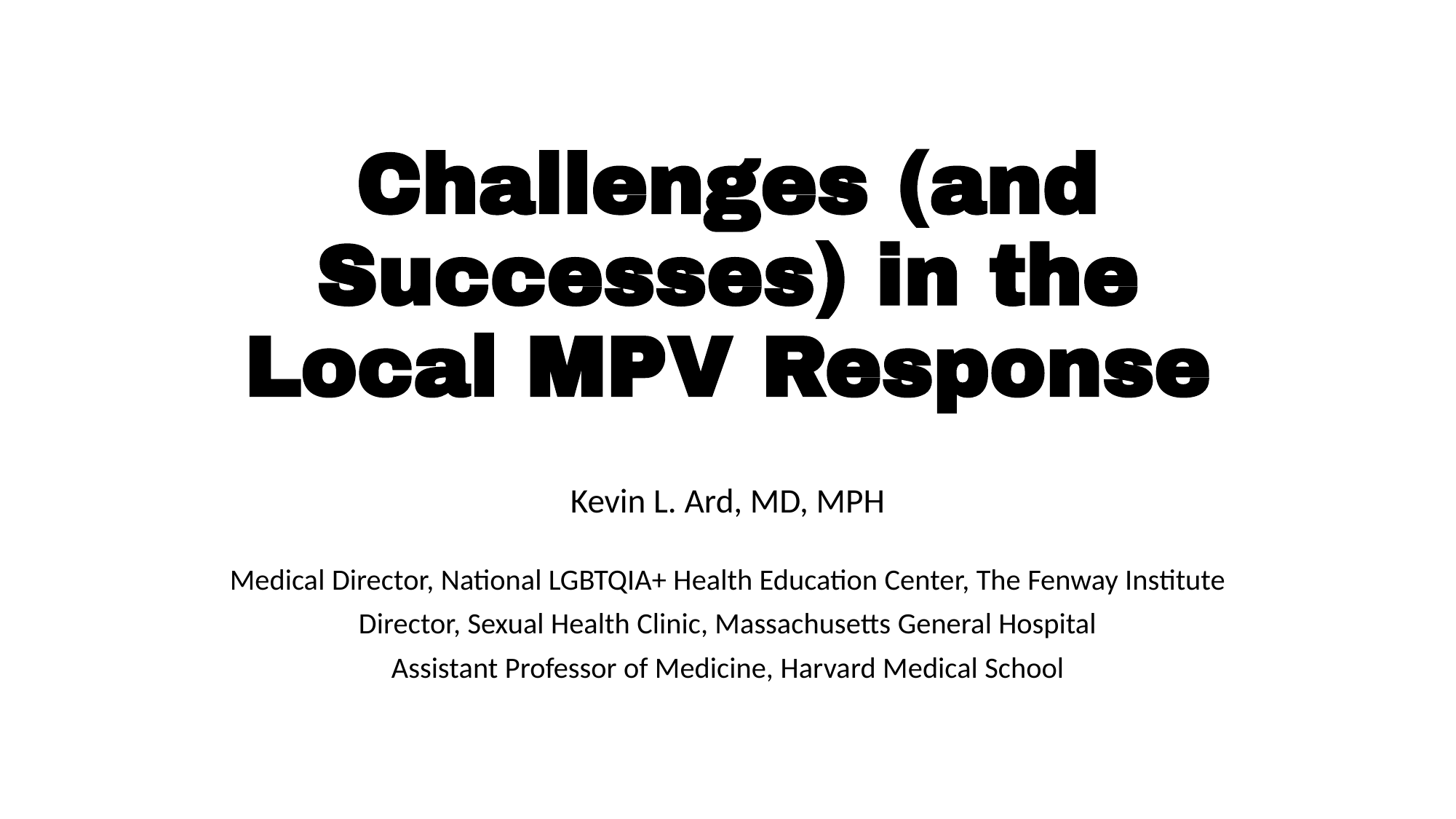

# Challenges (and Successes) in the Local MPV Response

Kevin L. Ard, MD, MPH
Medical Director, National LGBTQIA+ Health Education Center, The Fenway Institute
Director, Sexual Health Clinic, Massachusetts General Hospital
Assistant Professor of Medicine, Harvard Medical School